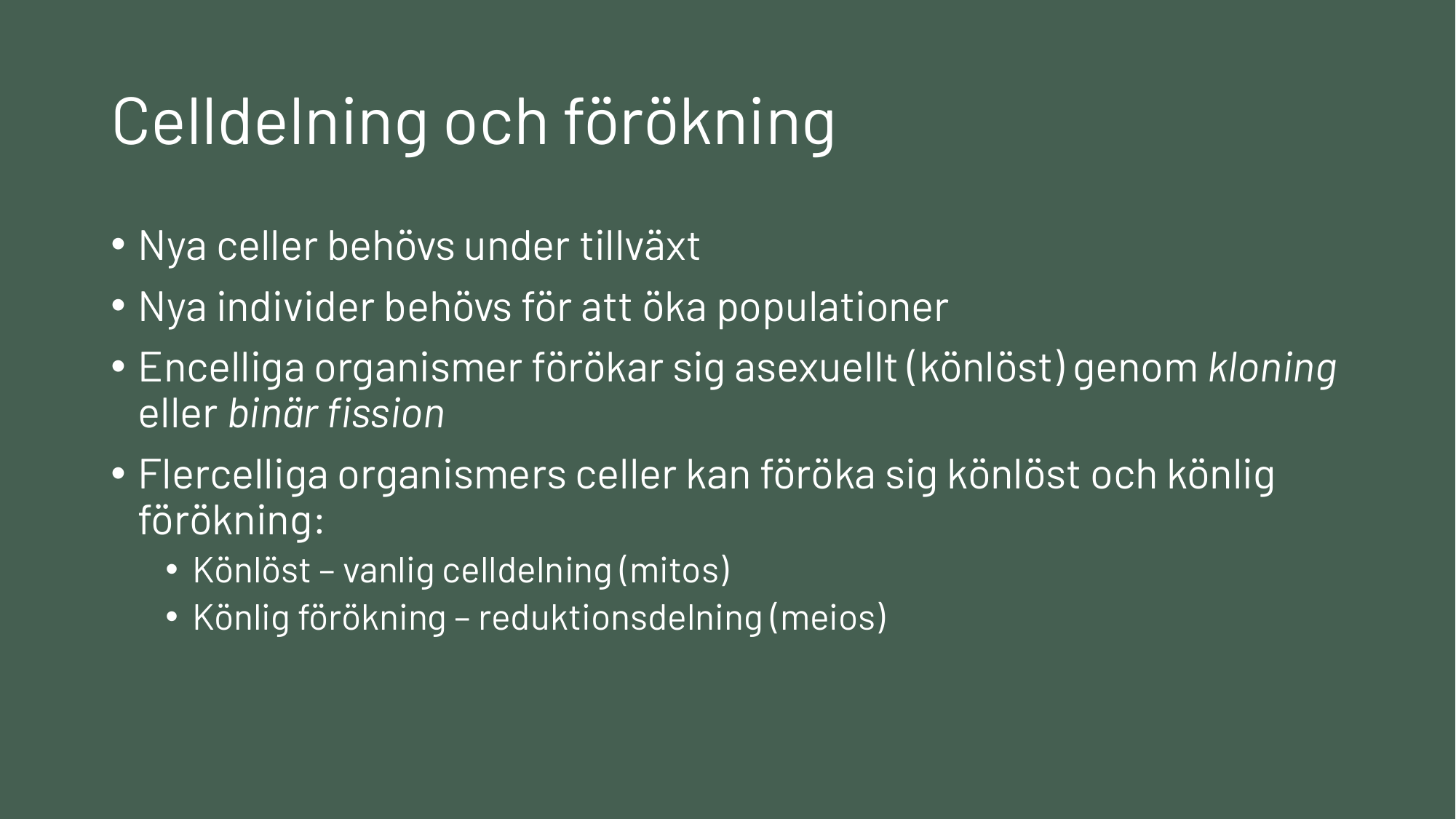

# Celldelning och förökning
Nya celler behövs under tillväxt
Nya individer behövs för att öka populationer
Encelliga organismer förökar sig asexuellt (könlöst) genom kloning eller binär fission
Flercelliga organismers celler kan föröka sig könlöst och könlig förökning:
Könlöst – vanlig celldelning (mitos)
Könlig förökning – reduktionsdelning (meios)